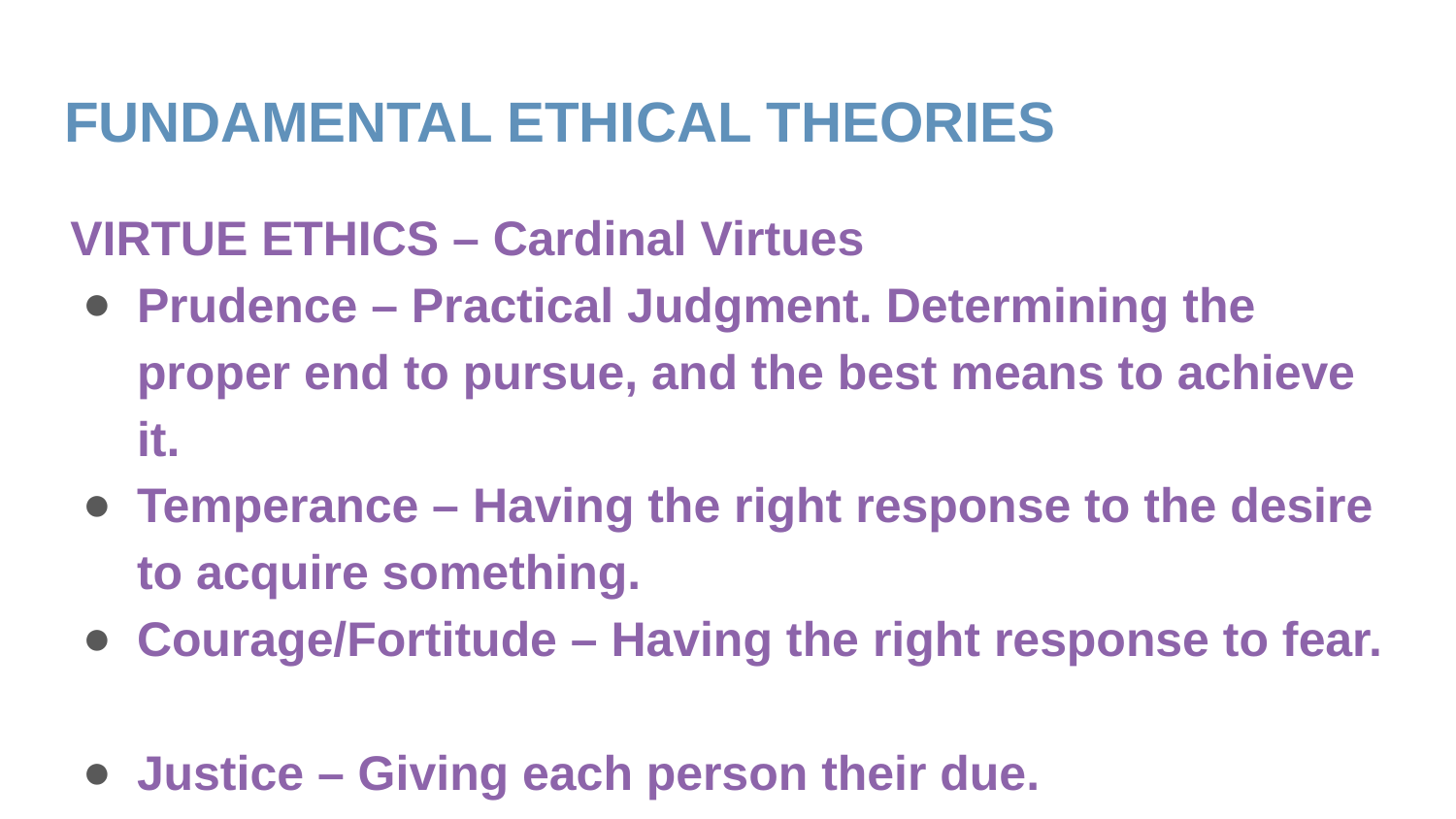

# FUNDAMENTAL ETHICAL THEORIES
VIRTUE ETHICS – Cardinal Virtues
Prudence – Practical Judgment. Determining the proper end to pursue, and the best means to achieve it.
Temperance – Having the right response to the desire to acquire something.
Courage/Fortitude – Having the right response to fear.
Justice – Giving each person their due.